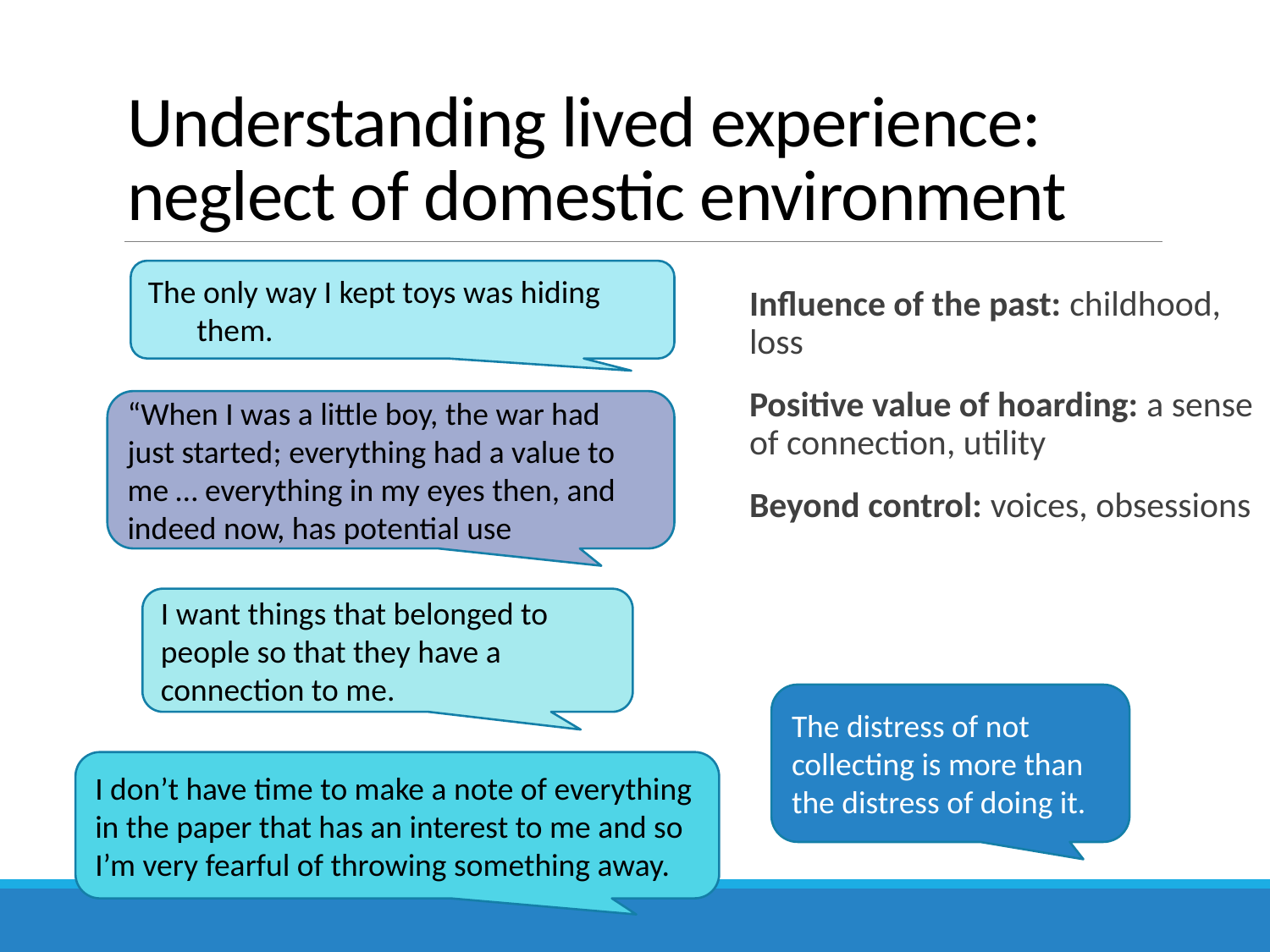

# Understanding lived experience: neglect of domestic environment
The only way I kept toys was hiding them.
Influence of the past: childhood, loss
Positive value of hoarding: a sense of connection, utility
Beyond control: voices, obsessions
“When I was a little boy, the war had just started; everything had a value to me … everything in my eyes then, and indeed now, has potential use
I want things that belonged to people so that they have a connection to me.
The distress of not collecting is more than the distress of doing it.
I don’t have time to make a note of everything in the paper that has an interest to me and so I’m very fearful of throwing something away.